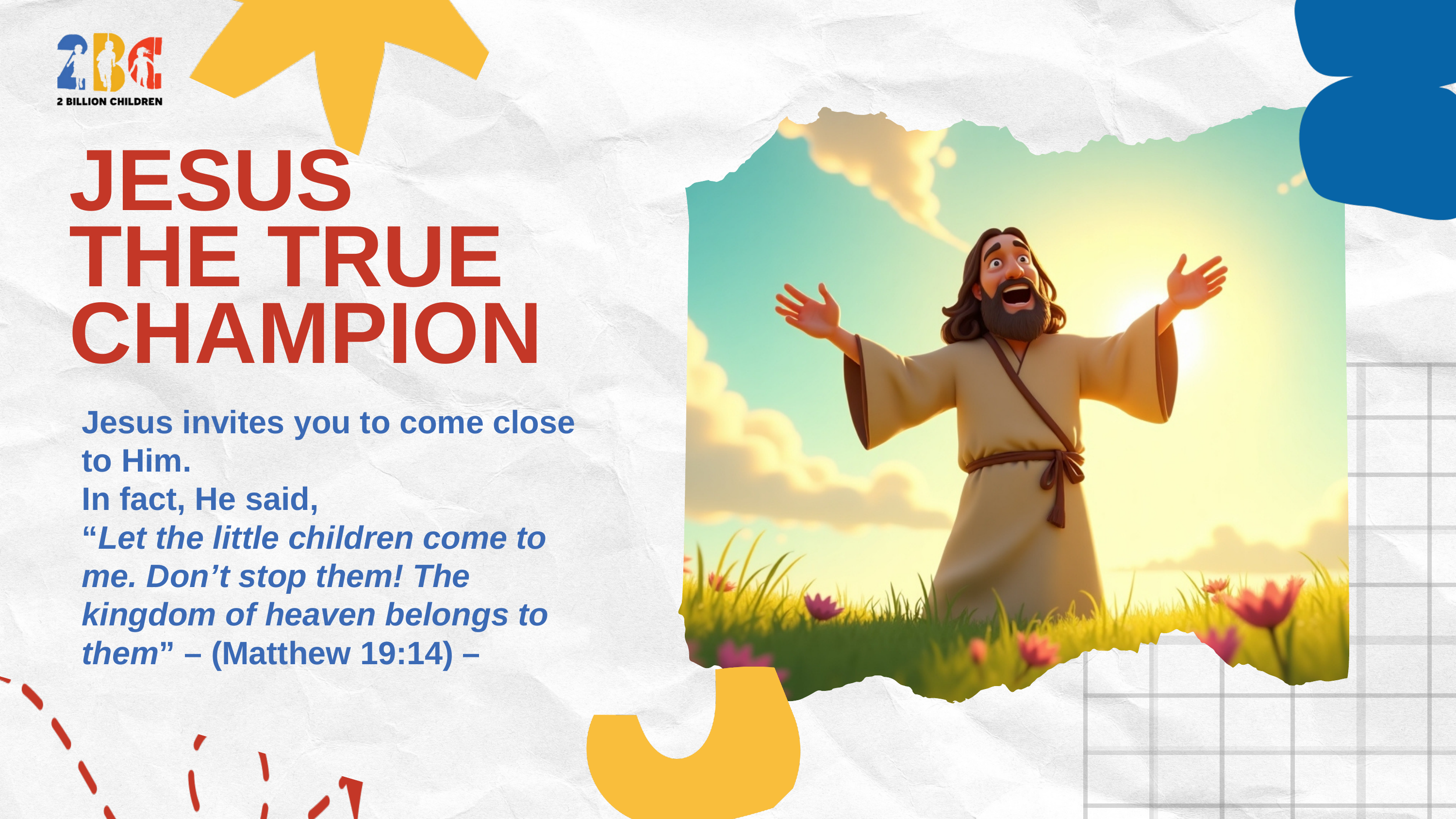

JESUS
THE TRUE CHAMPION

Jesus invites you to come close to Him.
In fact, He said,
“Let the little children come to me. Don’t stop them! The kingdom of heaven belongs to them” – (Matthew 19:14) –